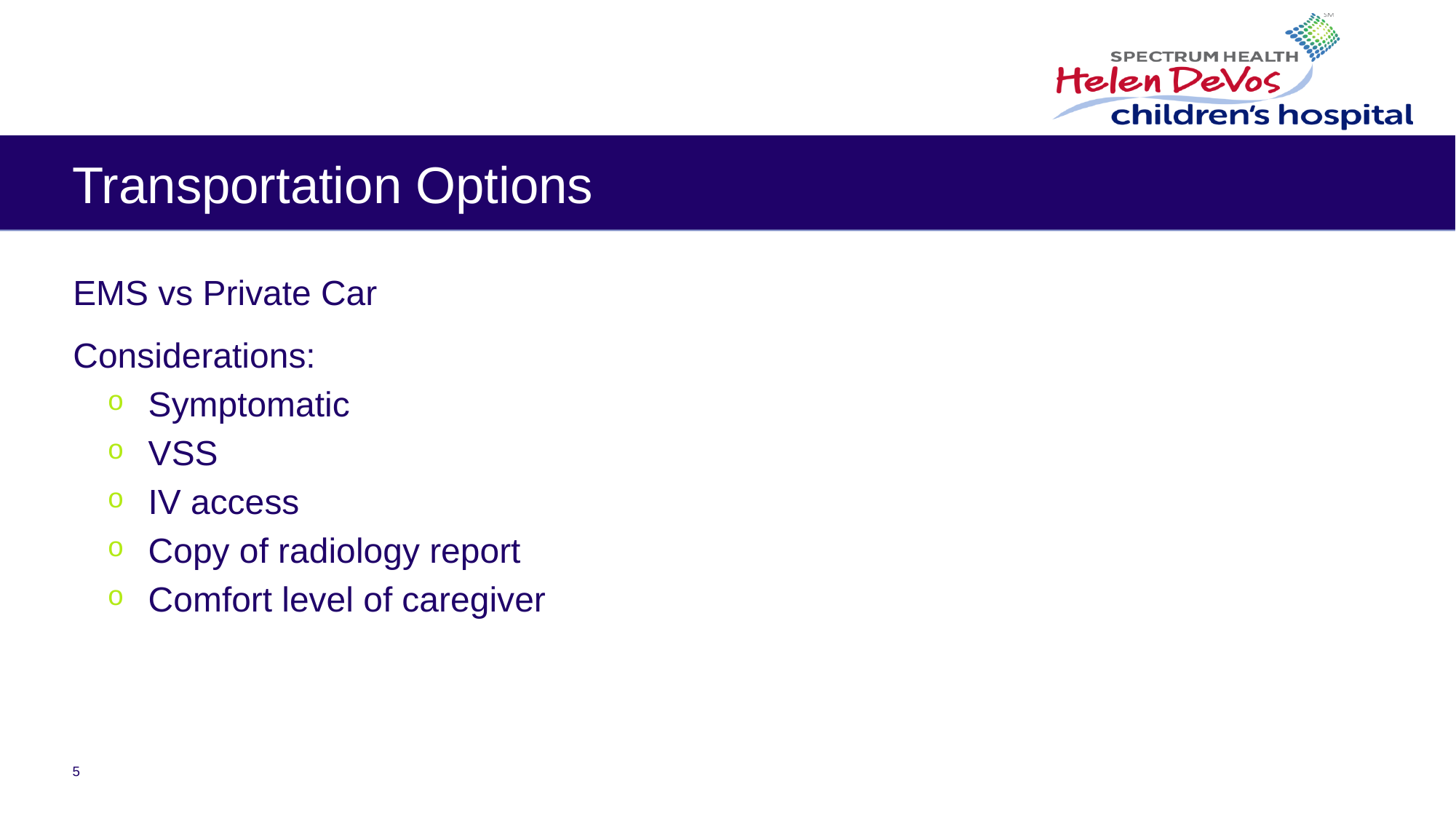

# Transportation Options
EMS vs Private Car
Considerations:
Symptomatic
VSS
IV access
Copy of radiology report
Comfort level of caregiver
5